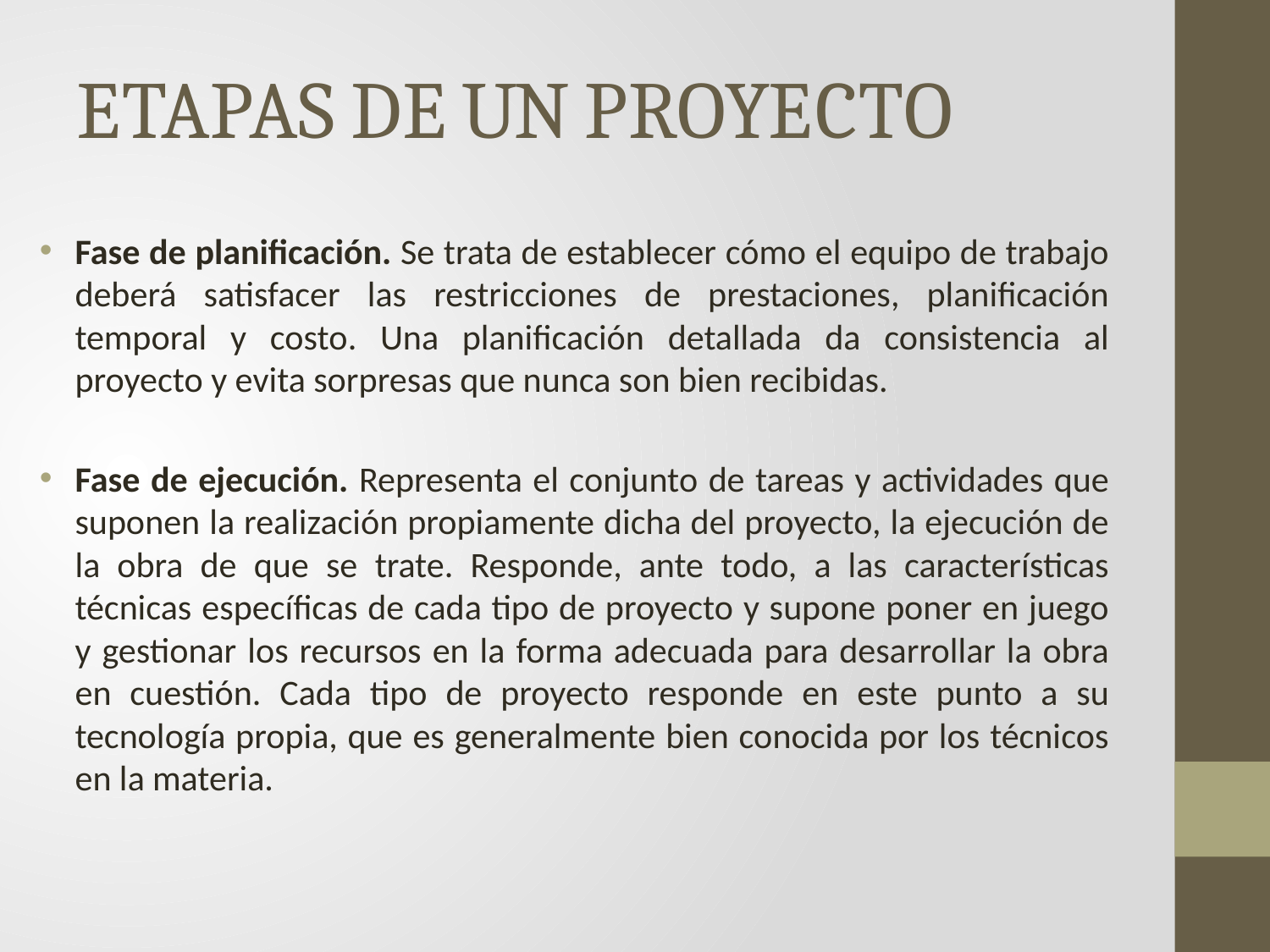

# ETAPAS DE UN PROYECTO
Fase de planificación. Se trata de establecer cómo el equipo de trabajo deberá satisfacer las restricciones de prestaciones, planificación temporal y costo. Una planificación detallada da consistencia al proyecto y evita sorpresas que nunca son bien recibidas.

Fase de ejecución. Representa el conjunto de tareas y actividades que suponen la realización propiamente dicha del proyecto, la ejecución de la obra de que se trate. Responde, ante todo, a las características técnicas específicas de cada tipo de proyecto y supone poner en juego y gestionar los recursos en la forma adecuada para desarrollar la obra en cuestión. Cada tipo de proyecto responde en este punto a su tecnología propia, que es generalmente bien conocida por los técnicos en la materia.